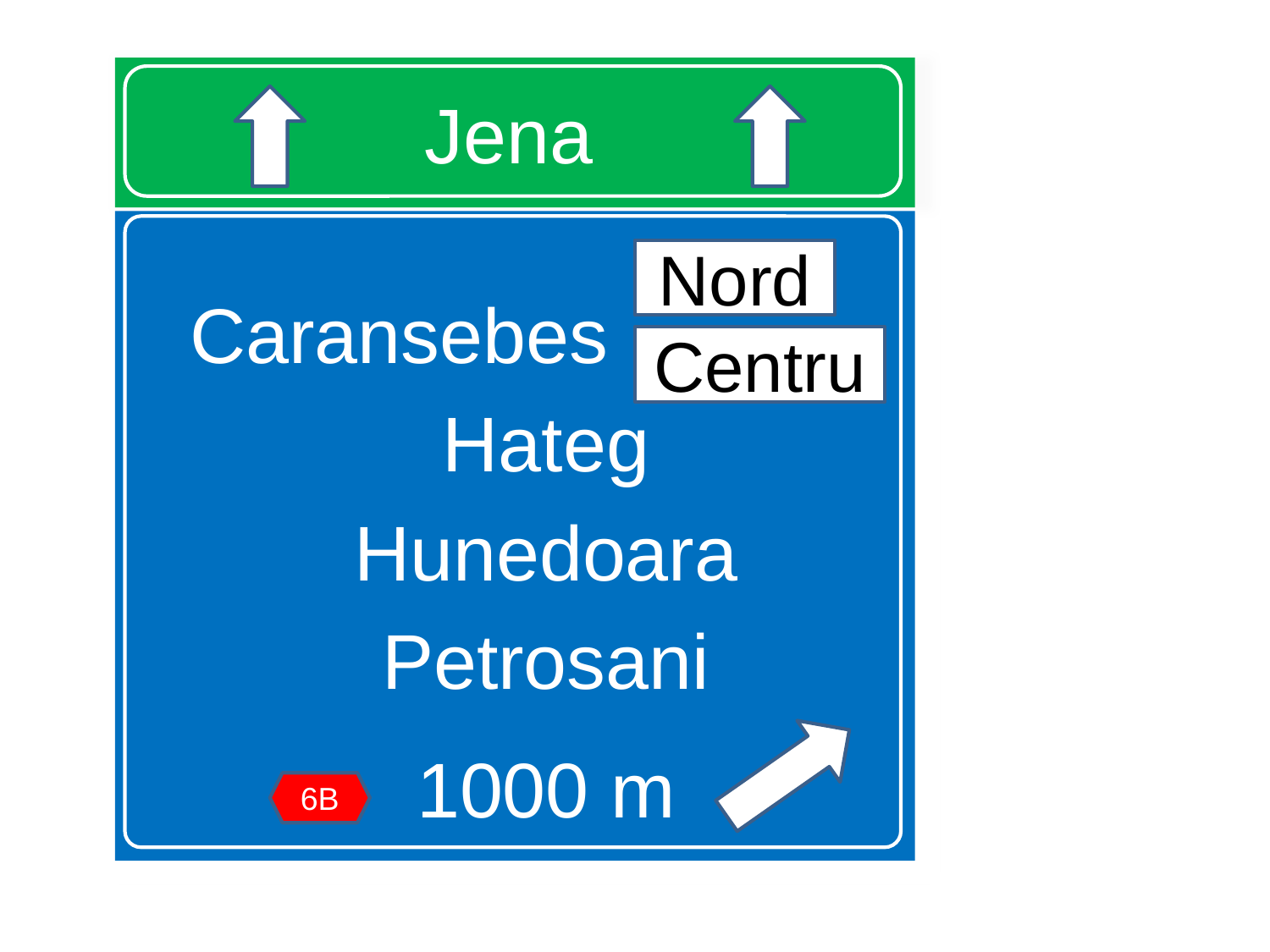

# Jena

Caransebes
Hateg
Hunedoara
Petrosani

1000 m

Nord
Centru

6B